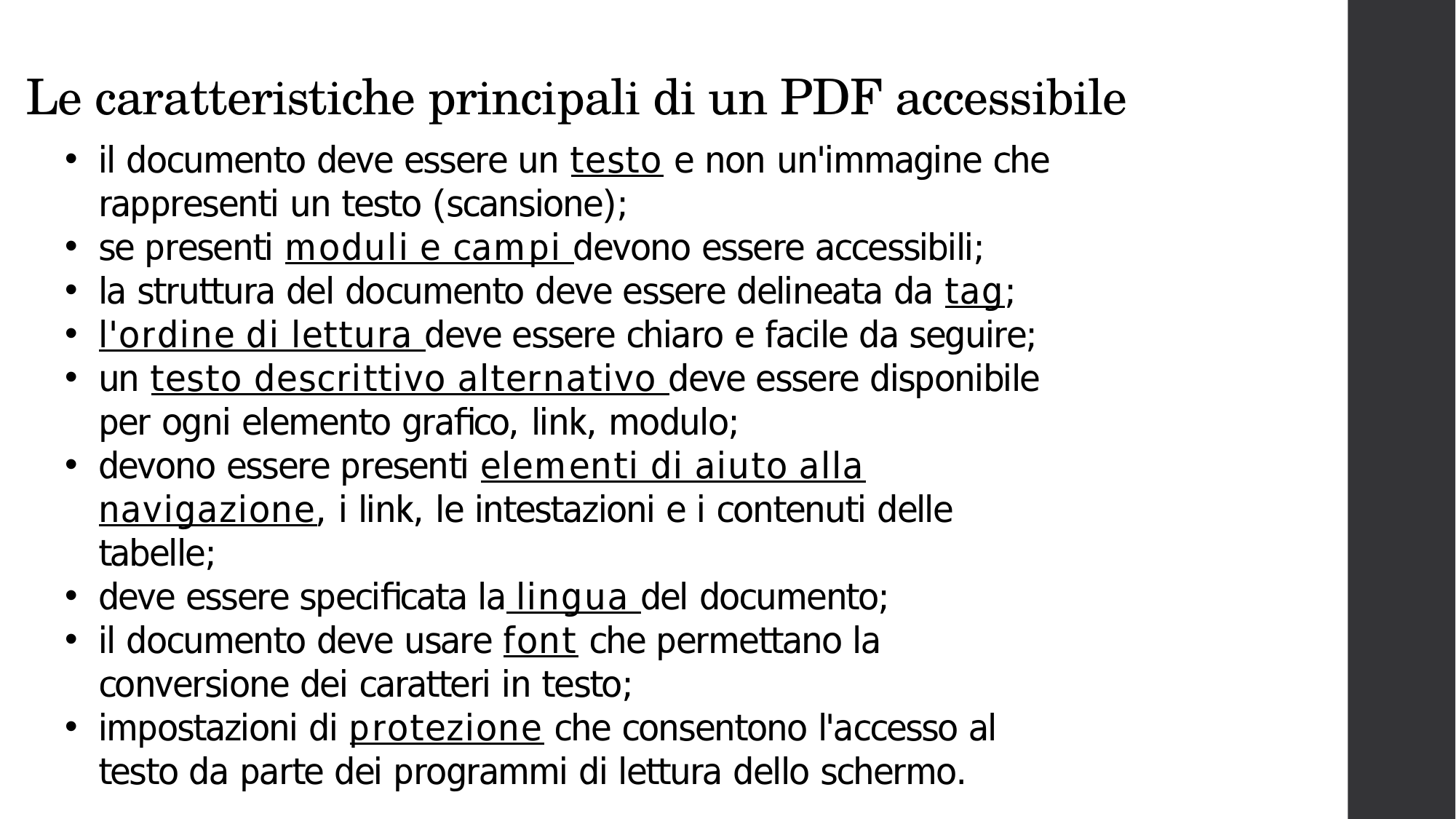

# Le caratteristiche principali di un PDF accessibile
il documento deve essere un testo e non un'immagine che rappresenti un testo (scansione);
se presenti moduli e campi devono essere accessibili;
la struttura del documento deve essere delineata da tag;
l'ordine di lettura deve essere chiaro e facile da seguire;
un testo descrittivo alternativo deve essere disponibile per ogni elemento grafico, link, modulo;
devono essere presenti elementi di aiuto alla navigazione, i link, le intestazioni e i contenuti delle tabelle;
deve essere specificata la lingua del documento;
il documento deve usare font che permettano la conversione dei caratteri in testo;
impostazioni di protezione che consentono l'accesso al testo da parte dei programmi di lettura dello schermo.